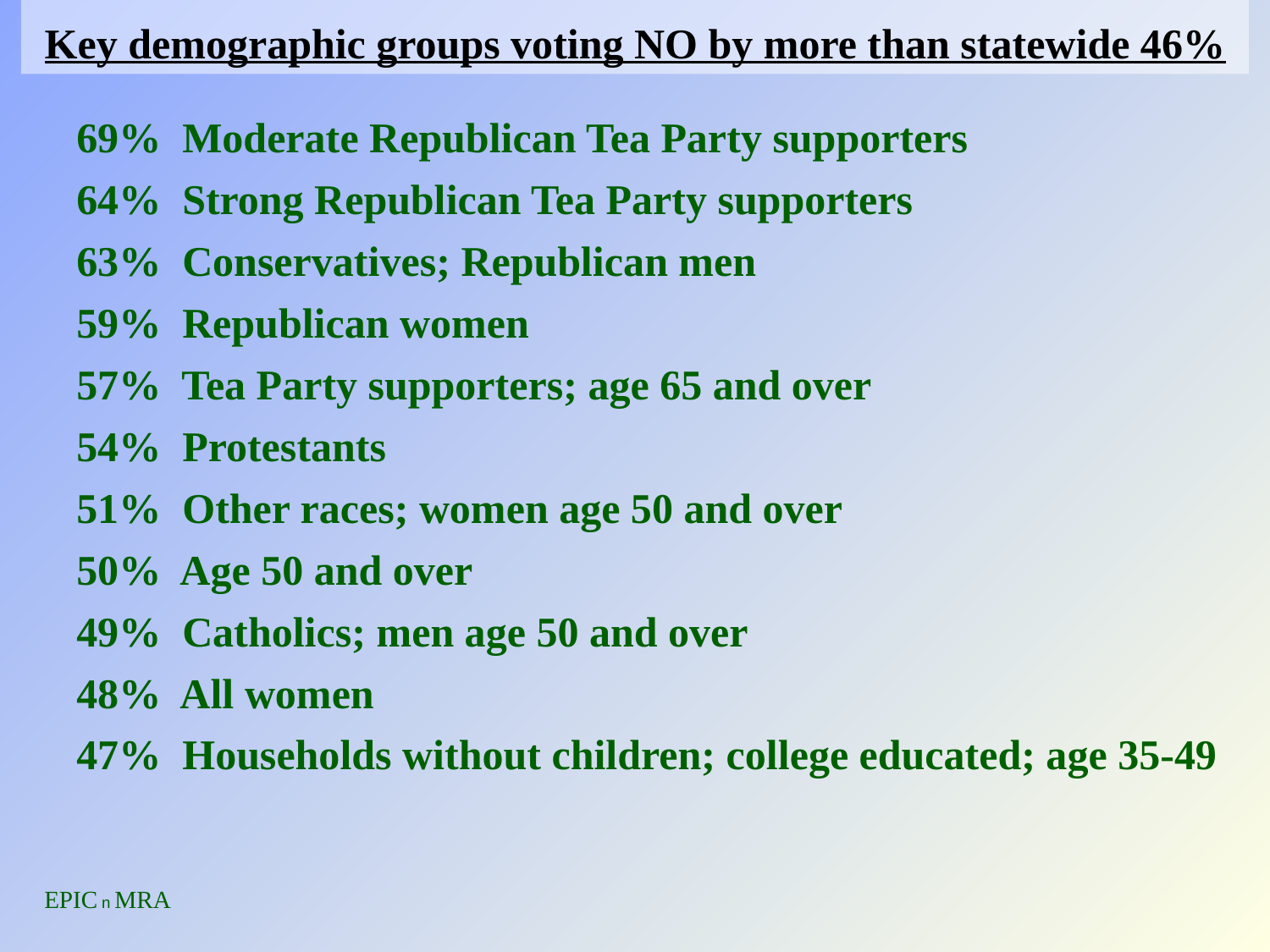

Key demographic groups voting NO by more than statewide 46%

	69%  Moderate Republican Tea Party supporters
	64%  Strong Republican Tea Party supporters
	63%  Conservatives; Republican men
	59%  Republican women
	57%  Tea Party supporters; age 65 and over
	54%  Protestants
	51%  Other races; women age 50 and over
	50%  Age 50 and over
	49%  Catholics; men age 50 and over
	48%  All women
	47%  Households without children; college educated; age 35-49